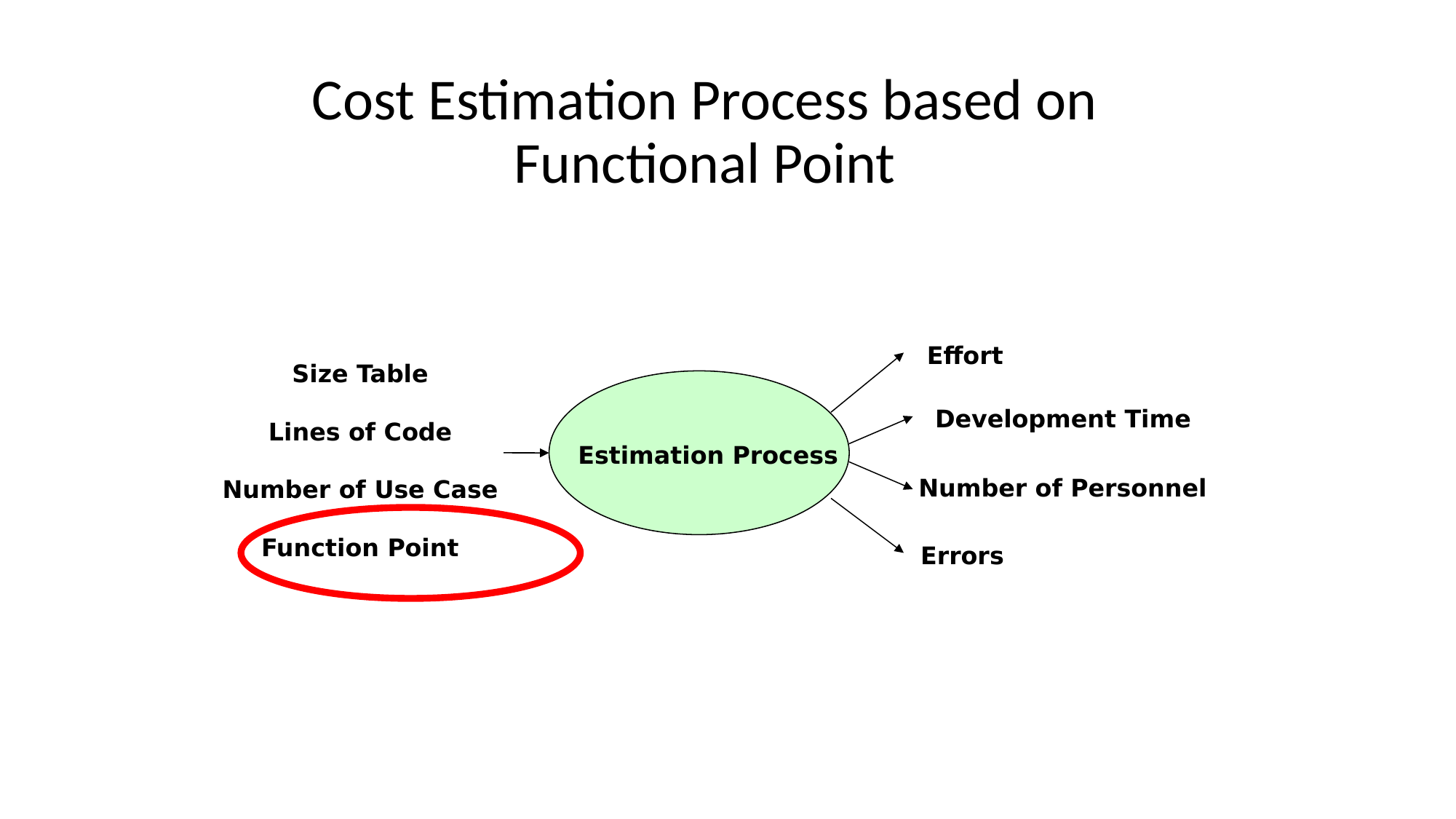

# Cost Estimation Process based on Functional Point

Effort
Size Table

Lines of Code

Number of Use Case

Function Point

Development Time

Estimation Process

Number of Personnel

Errors